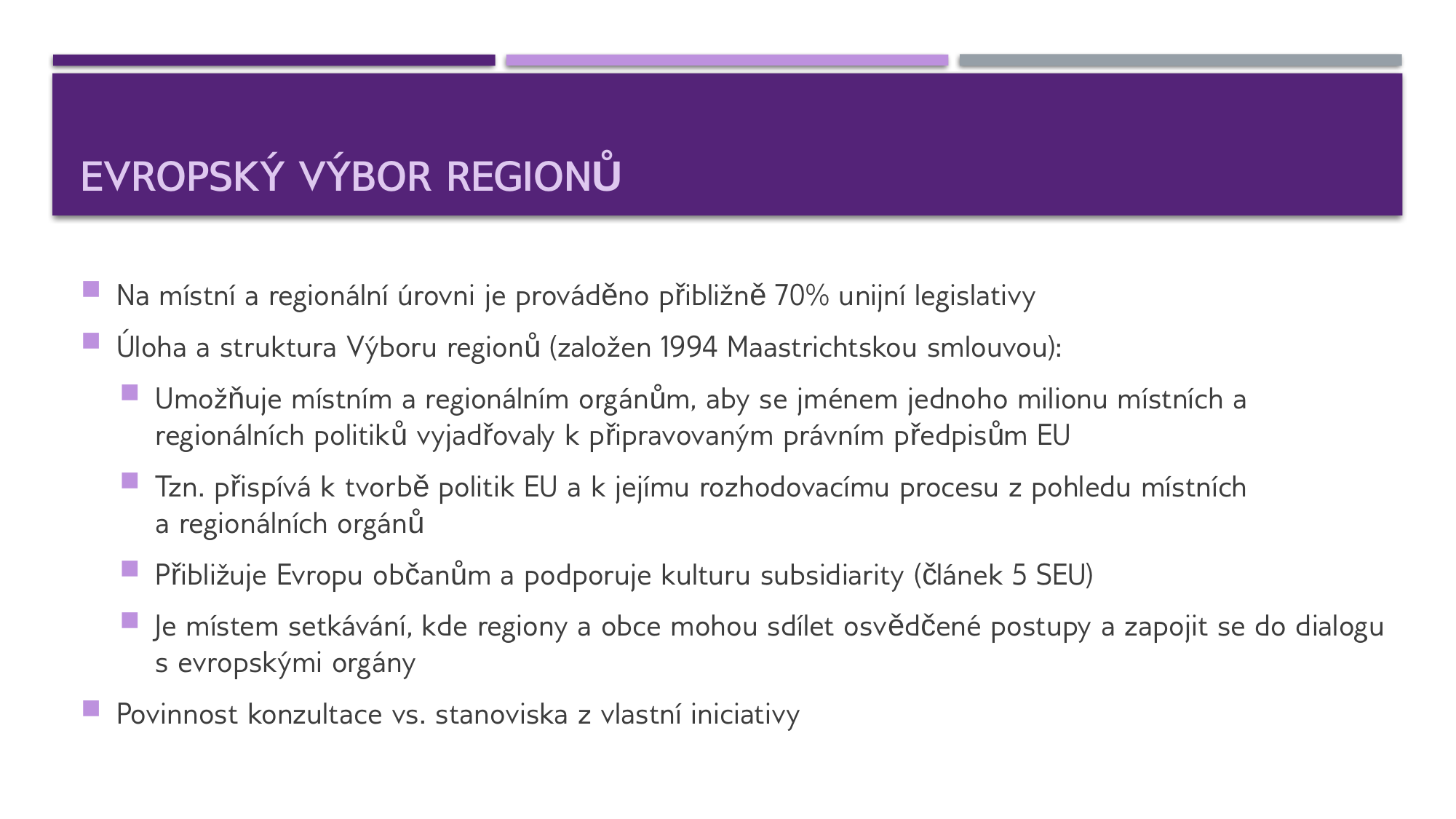

# Evropský Výbor regionů
Na místní a regionální úrovni je prováděno přibližně 70% unijní legislativy
Úloha a struktura Výboru regionů (založen 1994 Maastrichtskou smlouvou):
Umožňuje místním a regionálním orgánům, aby se jménem jednoho milionu místních a regionálních politiků vyjadřovaly k připravovaným právním předpisům EU
Tzn. přispívá k tvorbě politik EU a k jejímu rozhodovacímu procesu z pohledu místních a regionálních orgánů
Přibližuje Evropu občanům a podporuje kulturu subsidiarity (článek 5 SEU)
Je místem setkávání, kde regiony a obce mohou sdílet osvědčené postupy a zapojit se do dialogu s evropskými orgány
Povinnost konzultace vs. stanoviska z vlastní iniciativy